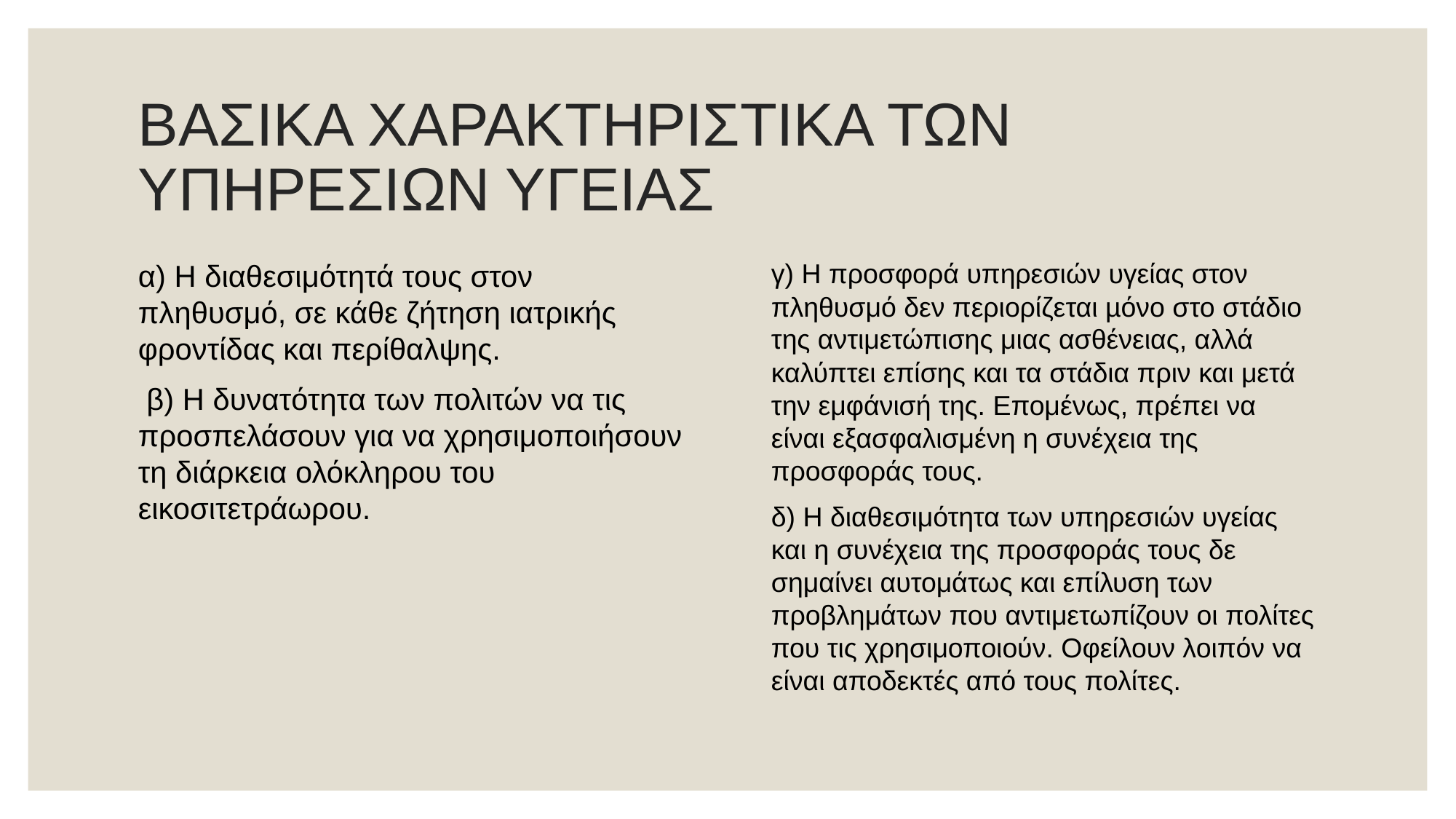

# ΒΑΣΙΚΑ ΧΑΡΑΚΤΗΡΙΣΤΙΚΑ ΤΩΝ ΥΠΗΡΕΣΙΩΝ ΥΓΕΙΑΣ
α) Η διαθεσιμότητά τους στον πληθυσμό, σε κάθε ζήτηση ιατρικής φροντίδας και περίθαλψης.
 β) Η δυνατότητα των πολιτών να τις προσπελάσουν για να χρησιμοποιήσουν τη διάρκεια ολόκληρου του εικοσιτετράωρου.
γ) Η προσφορά υπηρεσιών υγείας στον πληθυσμό δεν περιορίζεται µόνο στο στάδιο της αντιμετώπισης μιας ασθένειας, αλλά καλύπτει επίσης και τα στάδια πριν και μετά την εμφάνισή της. Επομένως, πρέπει να είναι εξασφαλισμένη η συνέχεια της προσφοράς τους.
δ) Η διαθεσιμότητα των υπηρεσιών υγείας και η συνέχεια της προσφοράς τους δε σημαίνει αυτομάτως και επίλυση των προβλημάτων που αντιμετωπίζουν οι πολίτες που τις χρησιμοποιούν. Οφείλουν λοιπόν να είναι αποδεκτές από τους πολίτες.